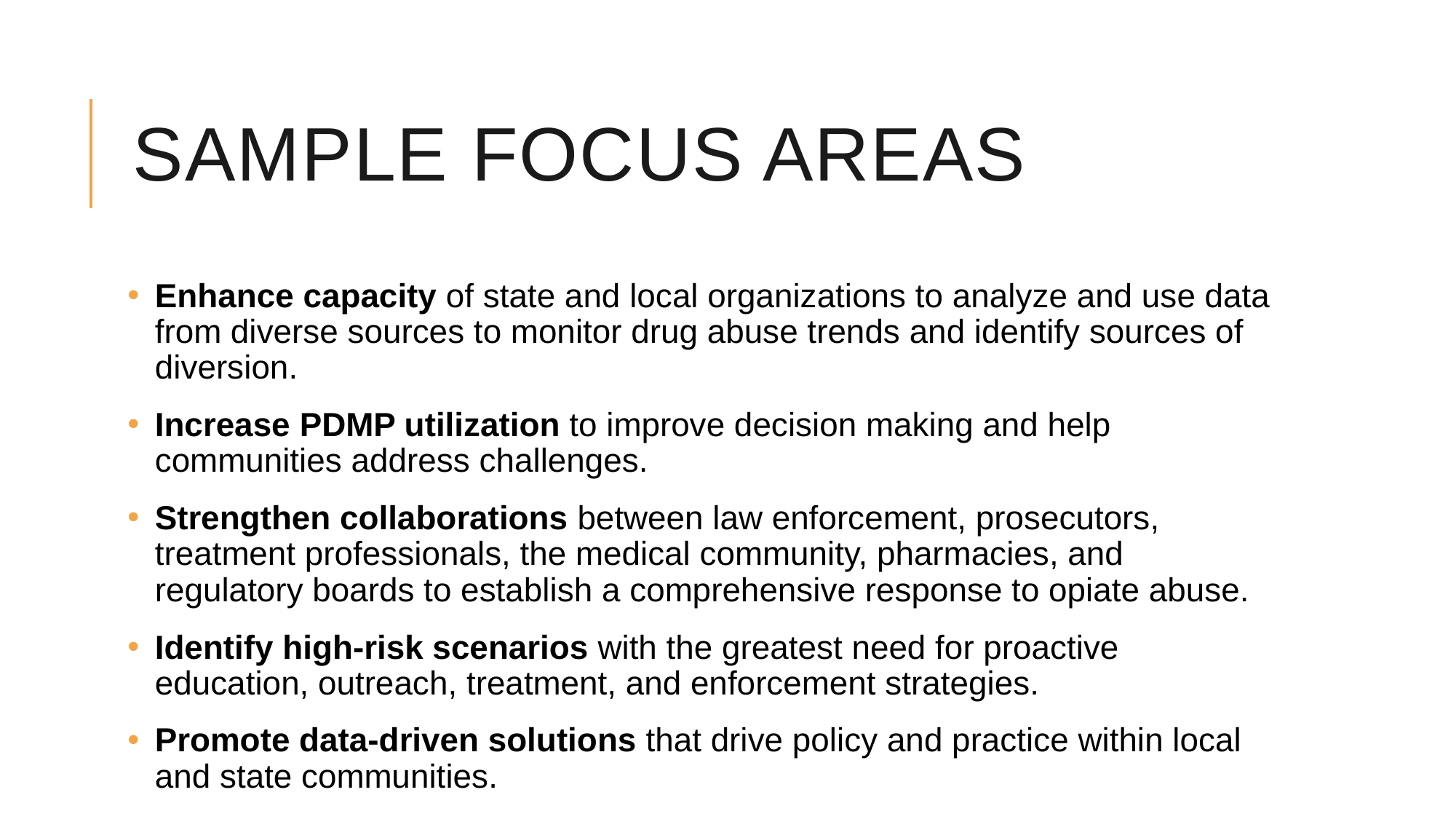

# Sample focus areas
Enhance capacity of state and local organizations to analyze and use data from diverse sources to monitor drug abuse trends and identify sources of diversion.
Increase PDMP utilization to improve decision making and help communities address challenges.
Strengthen collaborations between law enforcement, prosecutors, treatment professionals, the medical community, pharmacies, and regulatory boards to establish a comprehensive response to opiate abuse.
Identify high-risk scenarios with the greatest need for proactive education, outreach, treatment, and enforcement strategies.
Promote data-driven solutions that drive policy and practice within local and state communities.